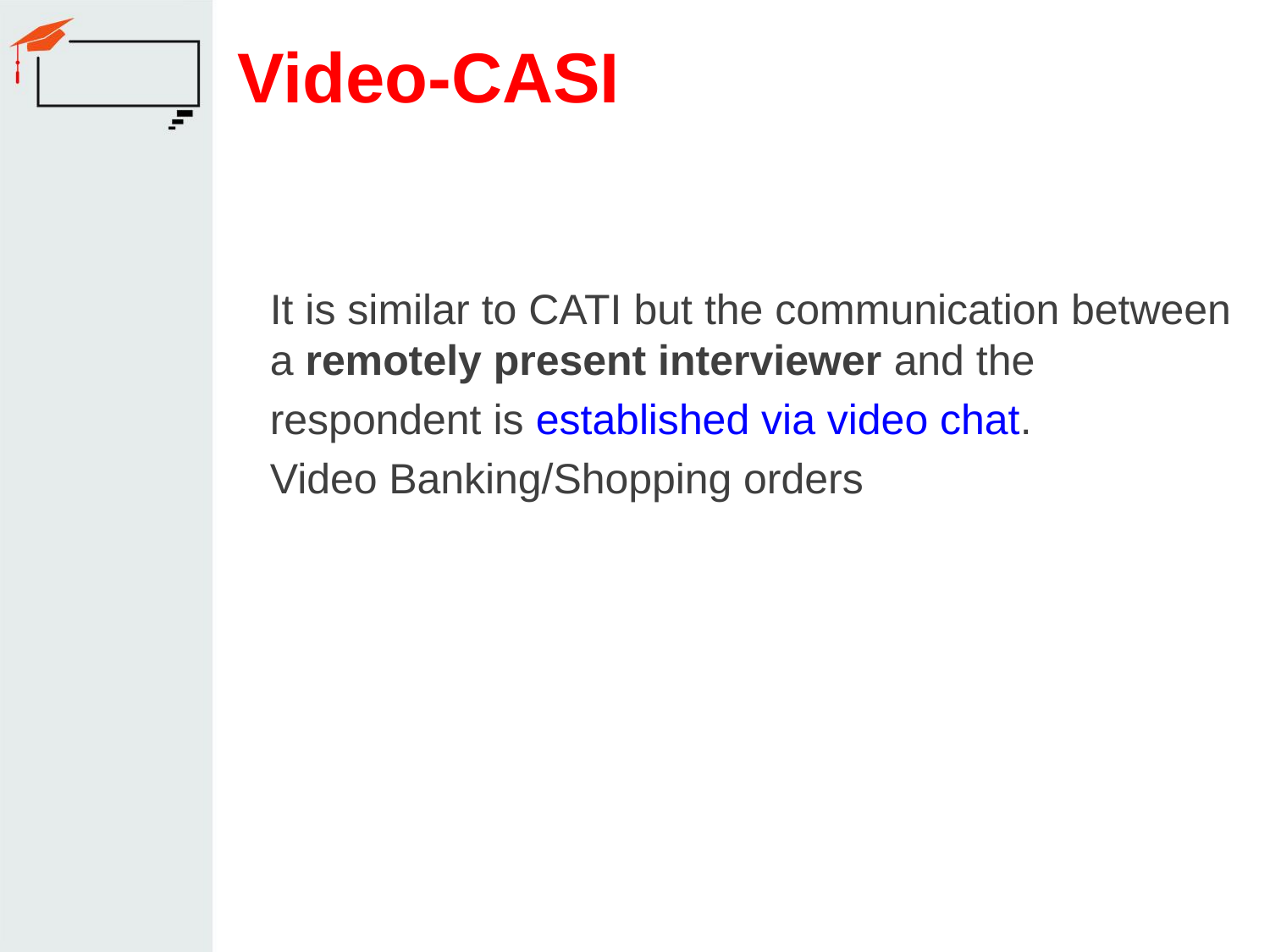

# Video-CASI
It is similar to CATI but the communication between a remotely present interviewer and the
respondent is established via video chat.
Video Banking/Shopping orders